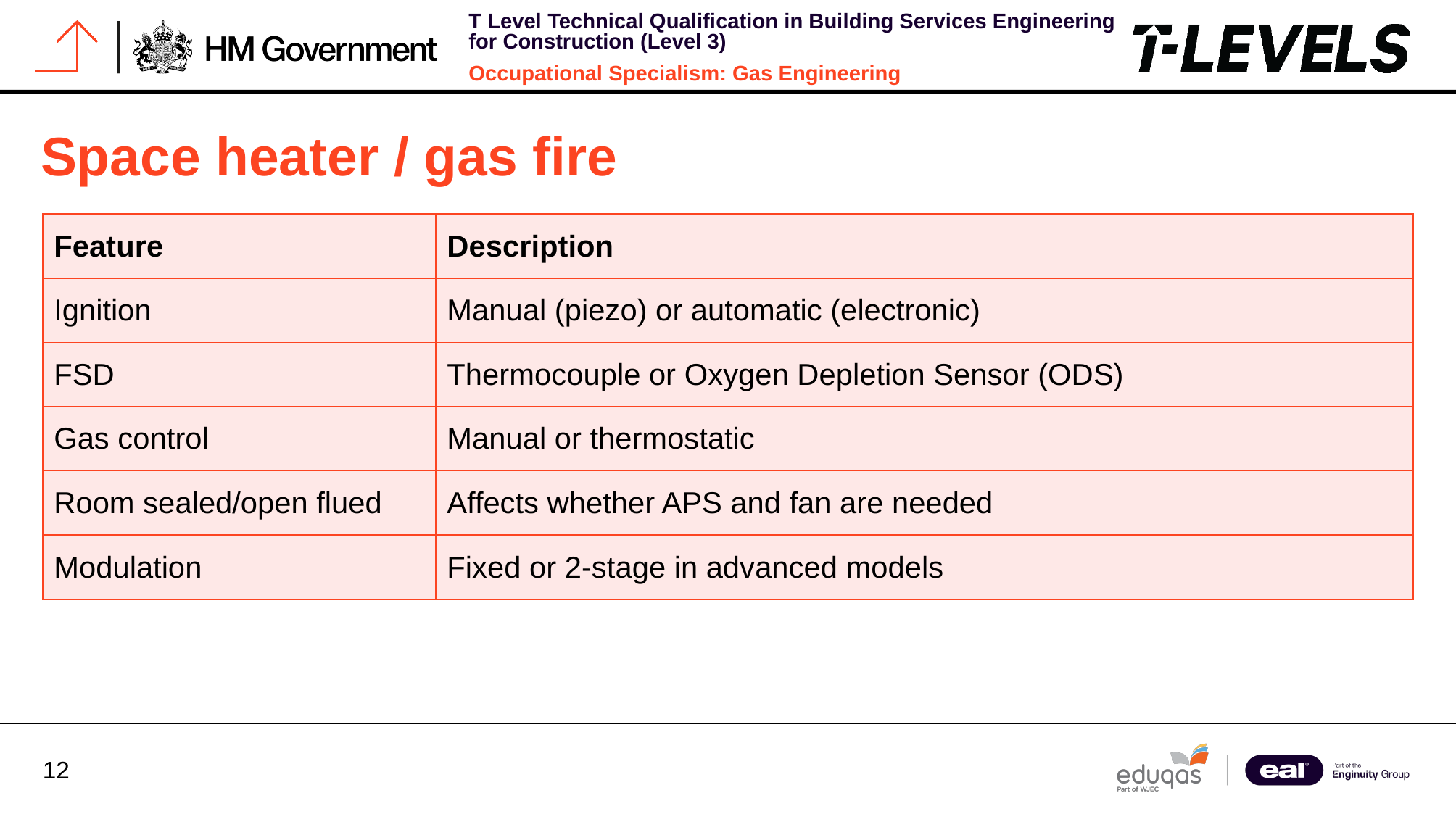

# Space heater / gas fire
| Feature | Description |
| --- | --- |
| Ignition | Manual (piezo) or automatic (electronic) |
| FSD | Thermocouple or Oxygen Depletion Sensor (ODS) |
| Gas control | Manual or thermostatic |
| Room sealed/open flued | Affects whether APS and fan are needed |
| Modulation | Fixed or 2-stage in advanced models |